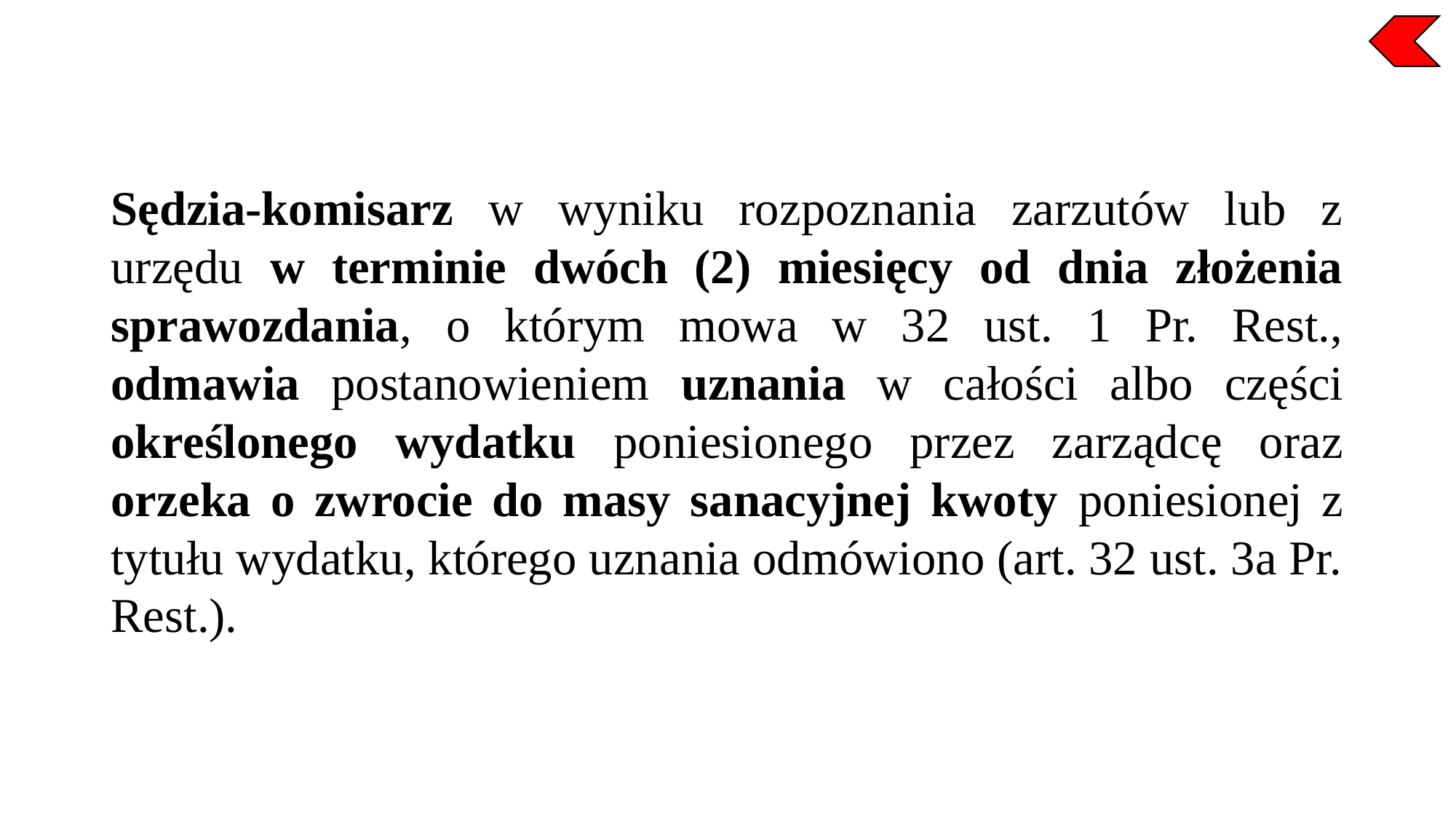

Sędzia-komisarz w wyniku rozpoznania zarzutów lub z urzędu w terminie dwóch (2) miesięcy od dnia złożenia sprawozdania, o którym mowa w 32 ust. 1 Pr. Rest., odmawia postanowieniem uznania w całości albo części określonego wydatku poniesionego przez zarządcę oraz orzeka o zwrocie do masy sanacyjnej kwoty poniesionej z tytułu wydatku, którego uznania odmówiono (art. 32 ust. 3a Pr. Rest.).